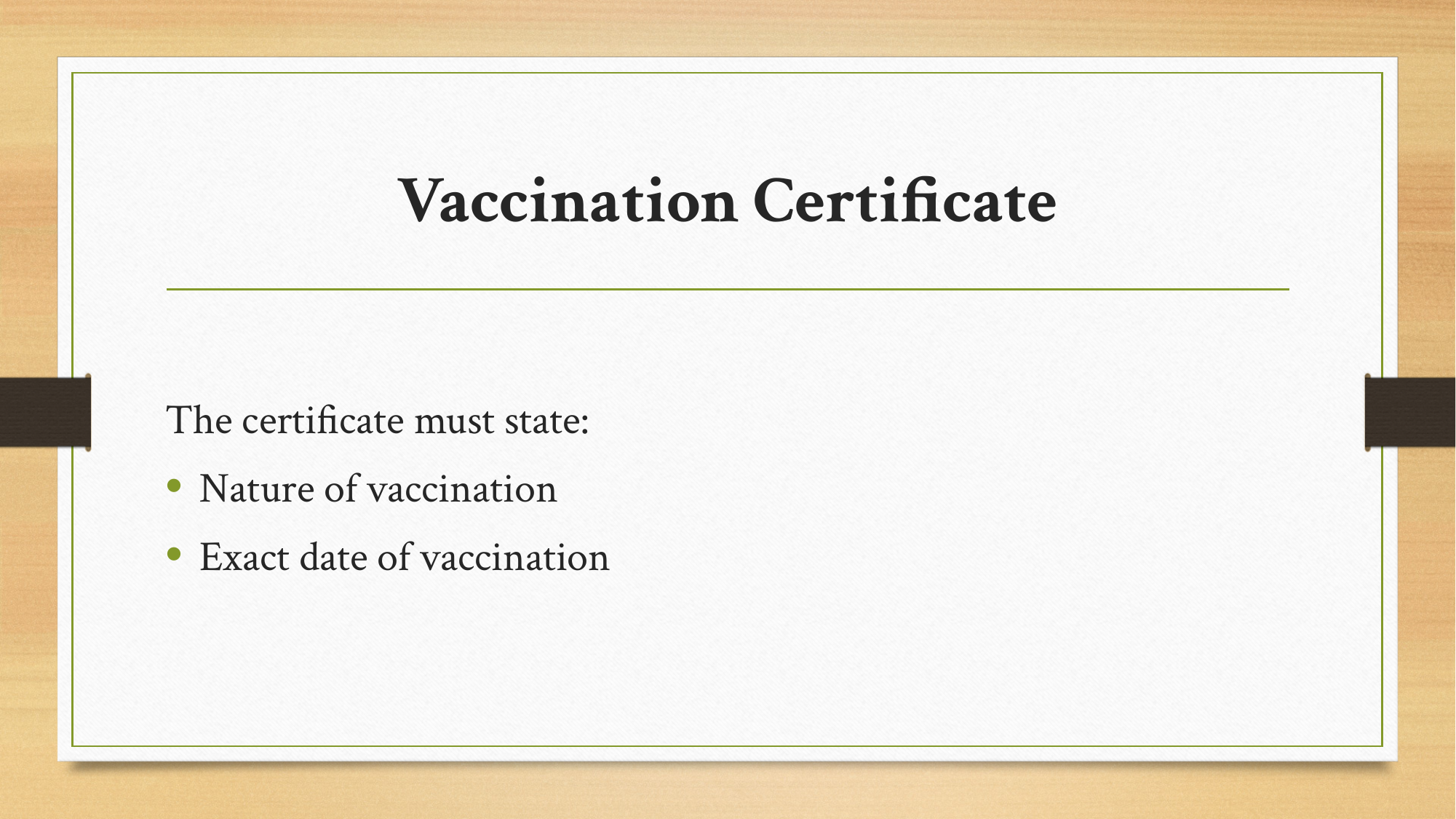

# Vaccination Certificate
The certificate must state:
Nature of vaccination
Exact date of vaccination